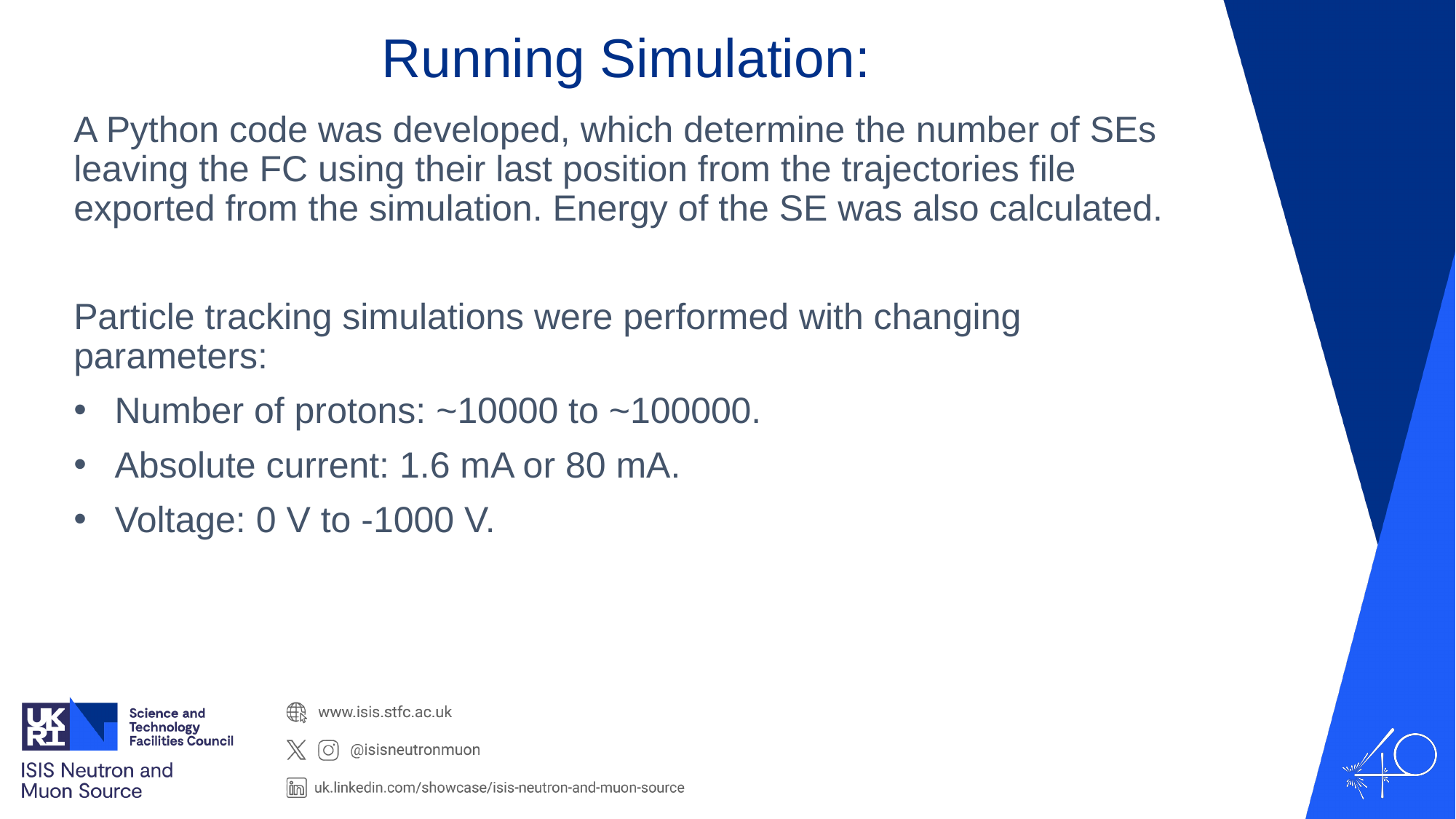

# Running Simulation:
A Python code was developed, which determine the number of SEs leaving the FC using their last position from the trajectories file exported from the simulation. Energy of the SE was also calculated.

Particle tracking simulations were performed with changing parameters:
Number of protons: ~10000 to ~100000.
Absolute current: 1.6 mA or 80 mA.
Voltage: 0 V to -1000 V.